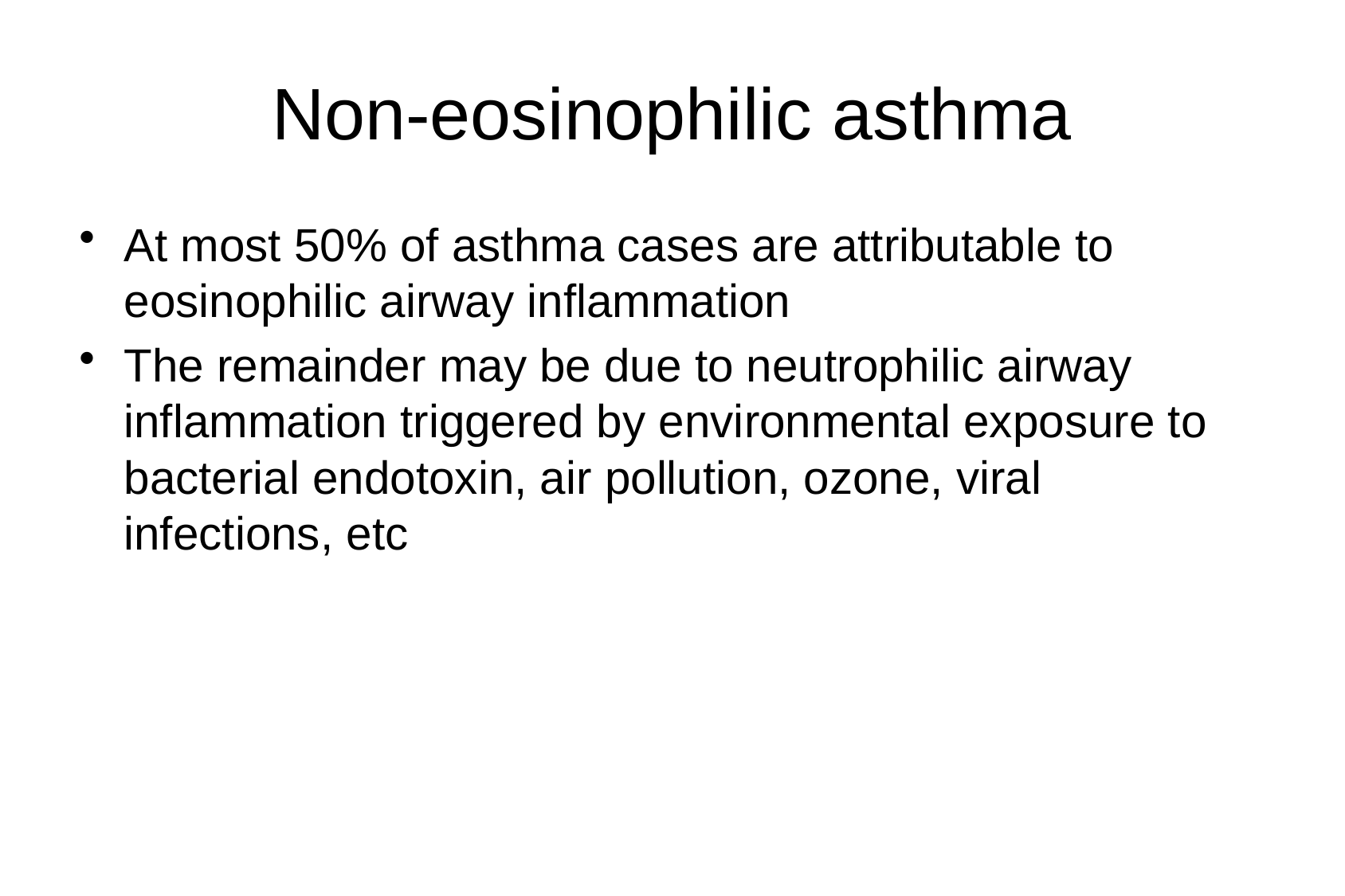

# Non-eosinophilic asthma
At most 50% of asthma cases are attributable to eosinophilic airway inflammation
The remainder may be due to neutrophilic airway inflammation triggered by environmental exposure to bacterial endotoxin, air pollution, ozone, viral infections, etc